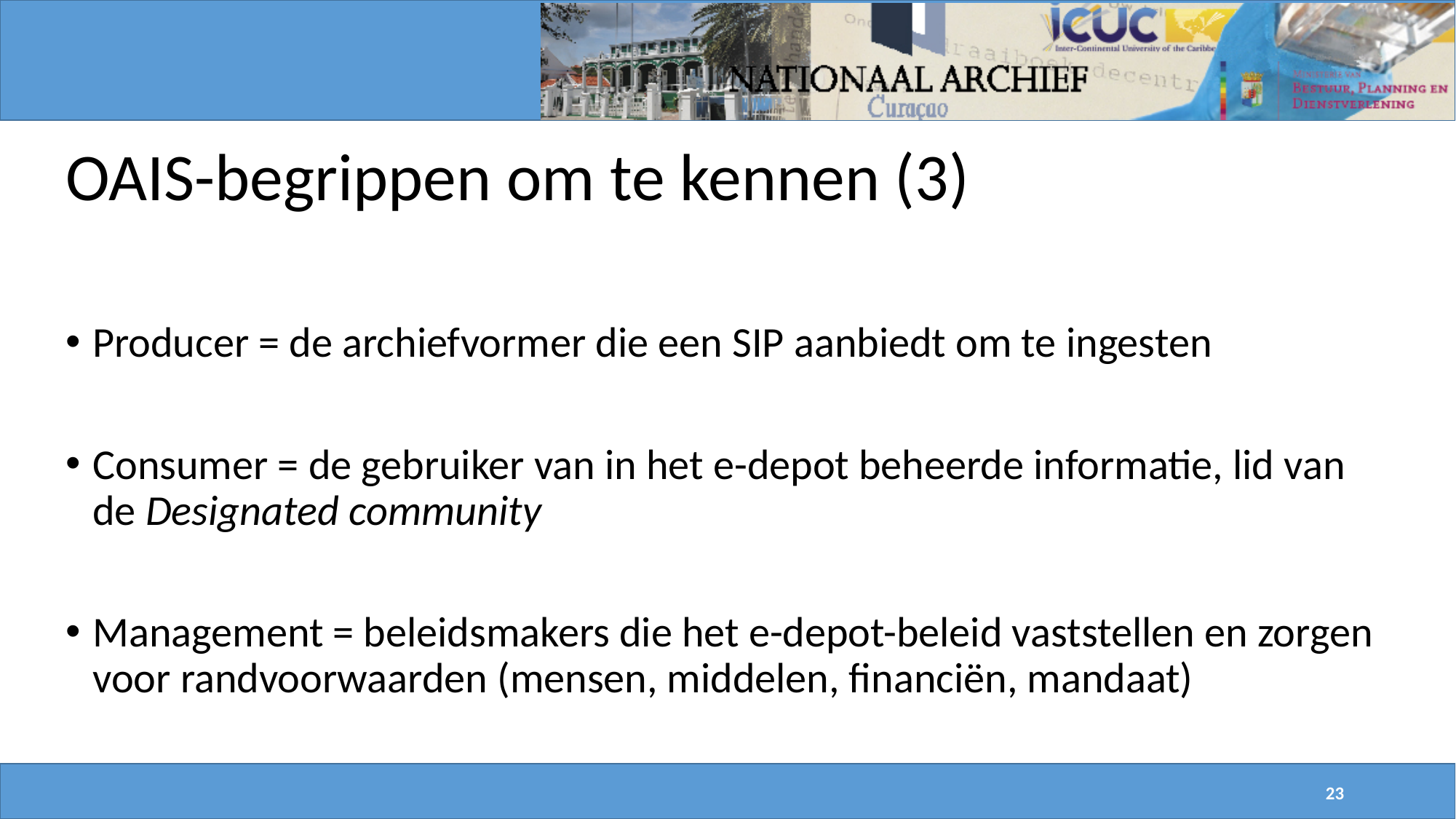

# OAIS-begrippen om te kennen (3)

Producer = de archiefvormer die een SIP aanbiedt om te ingesten

Consumer = de gebruiker van in het e-depot beheerde informatie, lid van de Designated community

Management = beleidsmakers die het e-depot-beleid vaststellen en zorgen voor randvoorwaarden (mensen, middelen, financiën, mandaat)
23